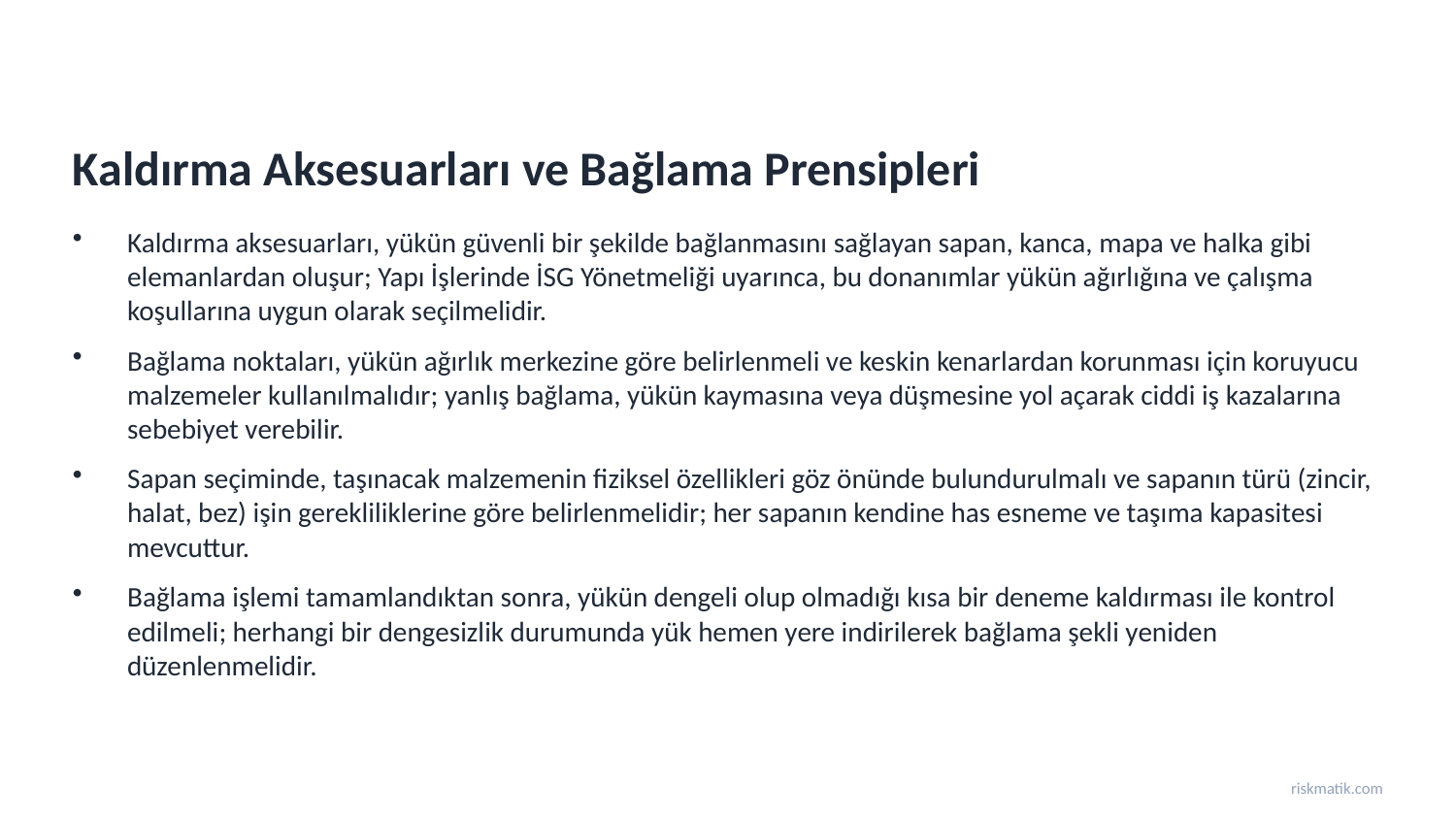

Kaldırma Aksesuarları ve Bağlama Prensipleri
Kaldırma aksesuarları, yükün güvenli bir şekilde bağlanmasını sağlayan sapan, kanca, mapa ve halka gibi elemanlardan oluşur; Yapı İşlerinde İSG Yönetmeliği uyarınca, bu donanımlar yükün ağırlığına ve çalışma koşullarına uygun olarak seçilmelidir.
Bağlama noktaları, yükün ağırlık merkezine göre belirlenmeli ve keskin kenarlardan korunması için koruyucu malzemeler kullanılmalıdır; yanlış bağlama, yükün kaymasına veya düşmesine yol açarak ciddi iş kazalarına sebebiyet verebilir.
Sapan seçiminde, taşınacak malzemenin fiziksel özellikleri göz önünde bulundurulmalı ve sapanın türü (zincir, halat, bez) işin gerekliliklerine göre belirlenmelidir; her sapanın kendine has esneme ve taşıma kapasitesi mevcuttur.
Bağlama işlemi tamamlandıktan sonra, yükün dengeli olup olmadığı kısa bir deneme kaldırması ile kontrol edilmeli; herhangi bir dengesizlik durumunda yük hemen yere indirilerek bağlama şekli yeniden düzenlenmelidir.
riskmatik.com